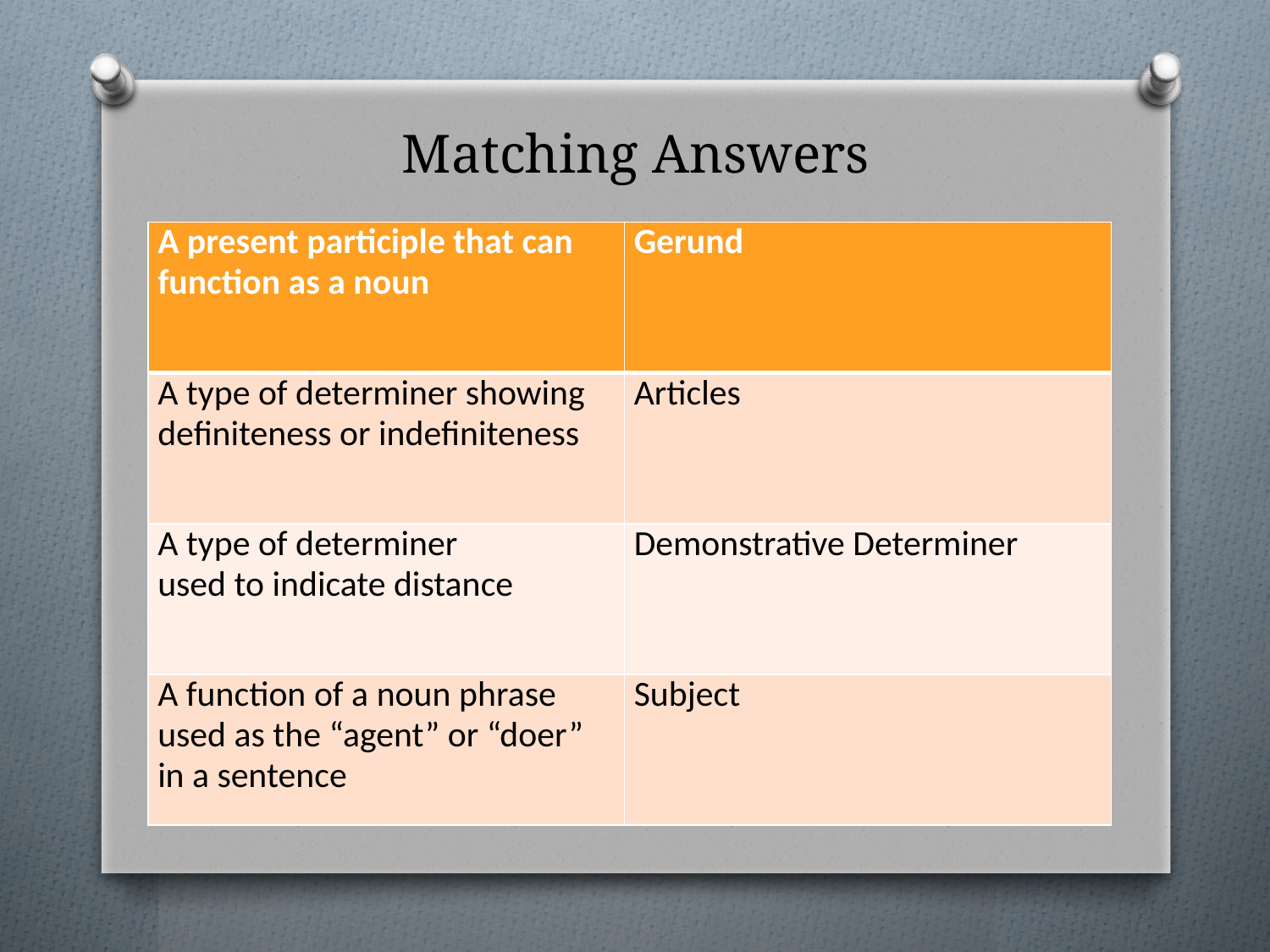

# Matching Answers
| A present participle that can function as a noun | Gerund |
| --- | --- |
| A type of determiner showing definiteness or indefiniteness | Articles |
| A type of determiner used to indicate distance | Demonstrative Determiner |
| A function of a noun phrase used as the “agent” or “doer” in a sentence | Subject |